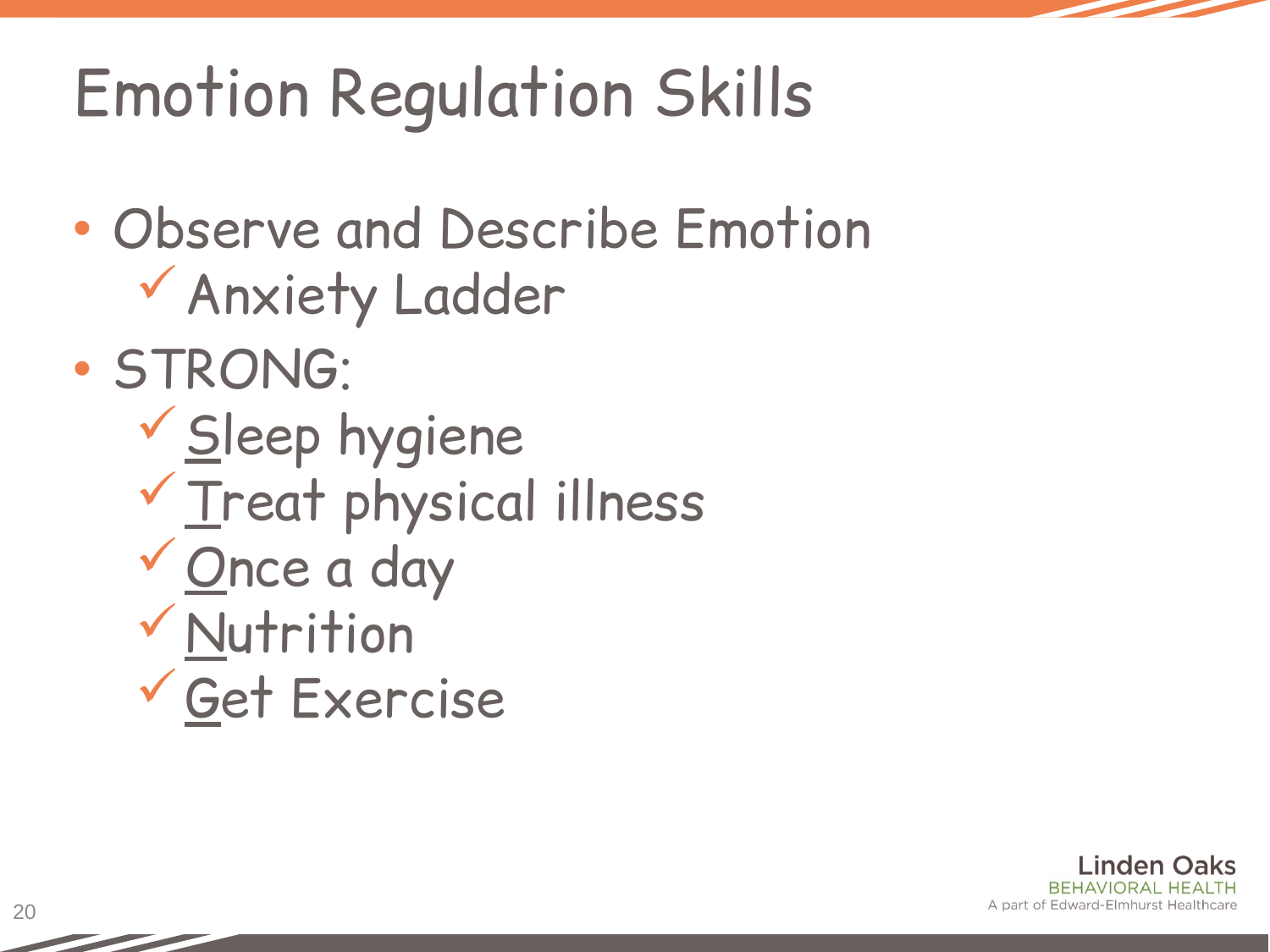

# Emotion Regulation Skills
Observe and Describe Emotion
Anxiety Ladder
STRONG:
Sleep hygiene
Treat physical illness
Once a day
Nutrition
Get Exercise
20